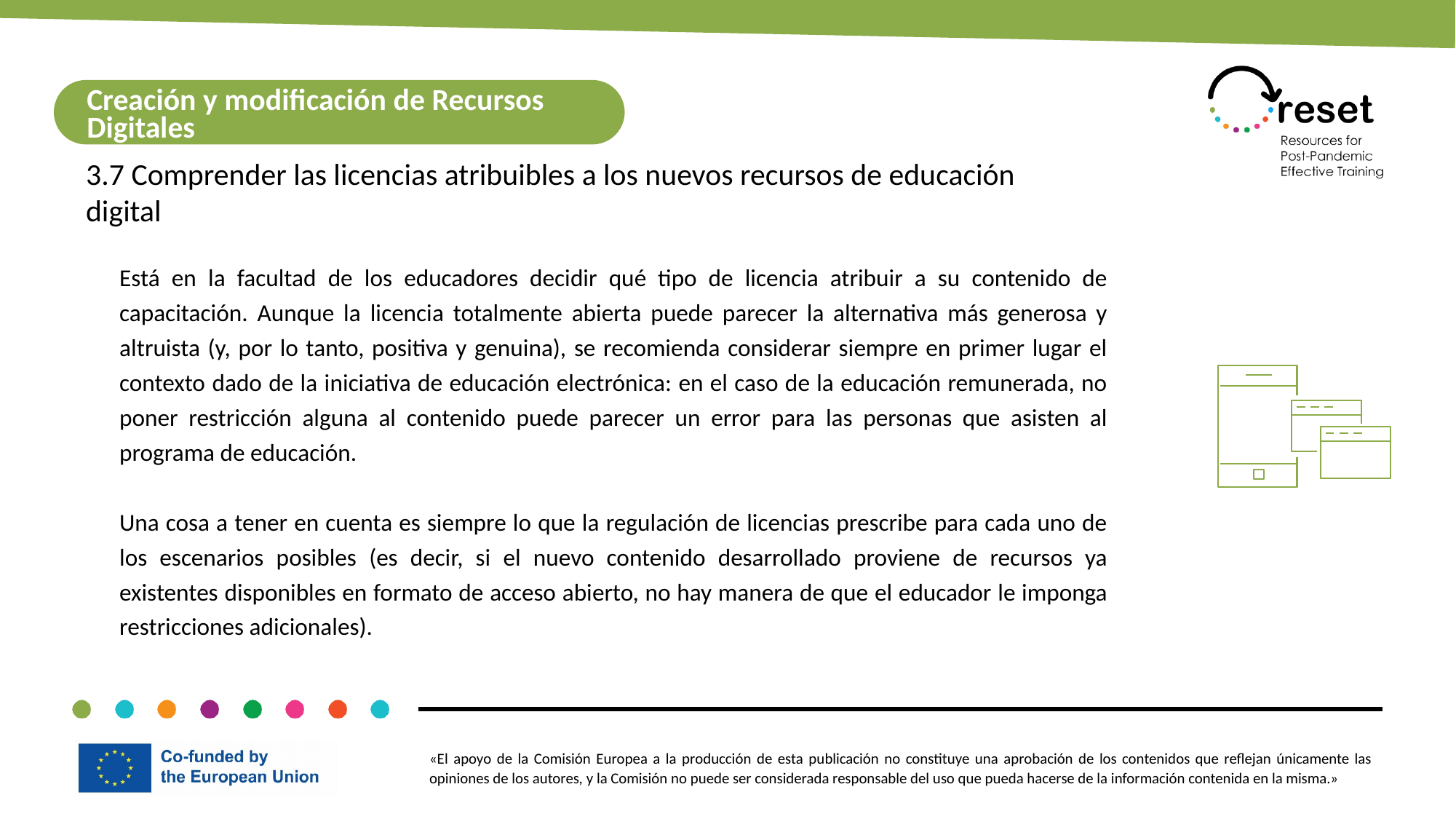

Creación y modificación de Recursos Digitales
3.7 Comprender las licencias atribuibles a los nuevos recursos de educación digital
Está en la facultad de los educadores decidir qué tipo de licencia atribuir a su contenido de capacitación. Aunque la licencia totalmente abierta puede parecer la alternativa más generosa y altruista (y, por lo tanto, positiva y genuina), se recomienda considerar siempre en primer lugar el contexto dado de la iniciativa de educación electrónica: en el caso de la educación remunerada, no poner restricción alguna al contenido puede parecer un error para las personas que asisten al programa de educación.

Una cosa a tener en cuenta es siempre lo que la regulación de licencias prescribe para cada uno de los escenarios posibles (es decir, si el nuevo contenido desarrollado proviene de recursos ya existentes disponibles en formato de acceso abierto, no hay manera de que el educador le imponga restricciones adicionales).